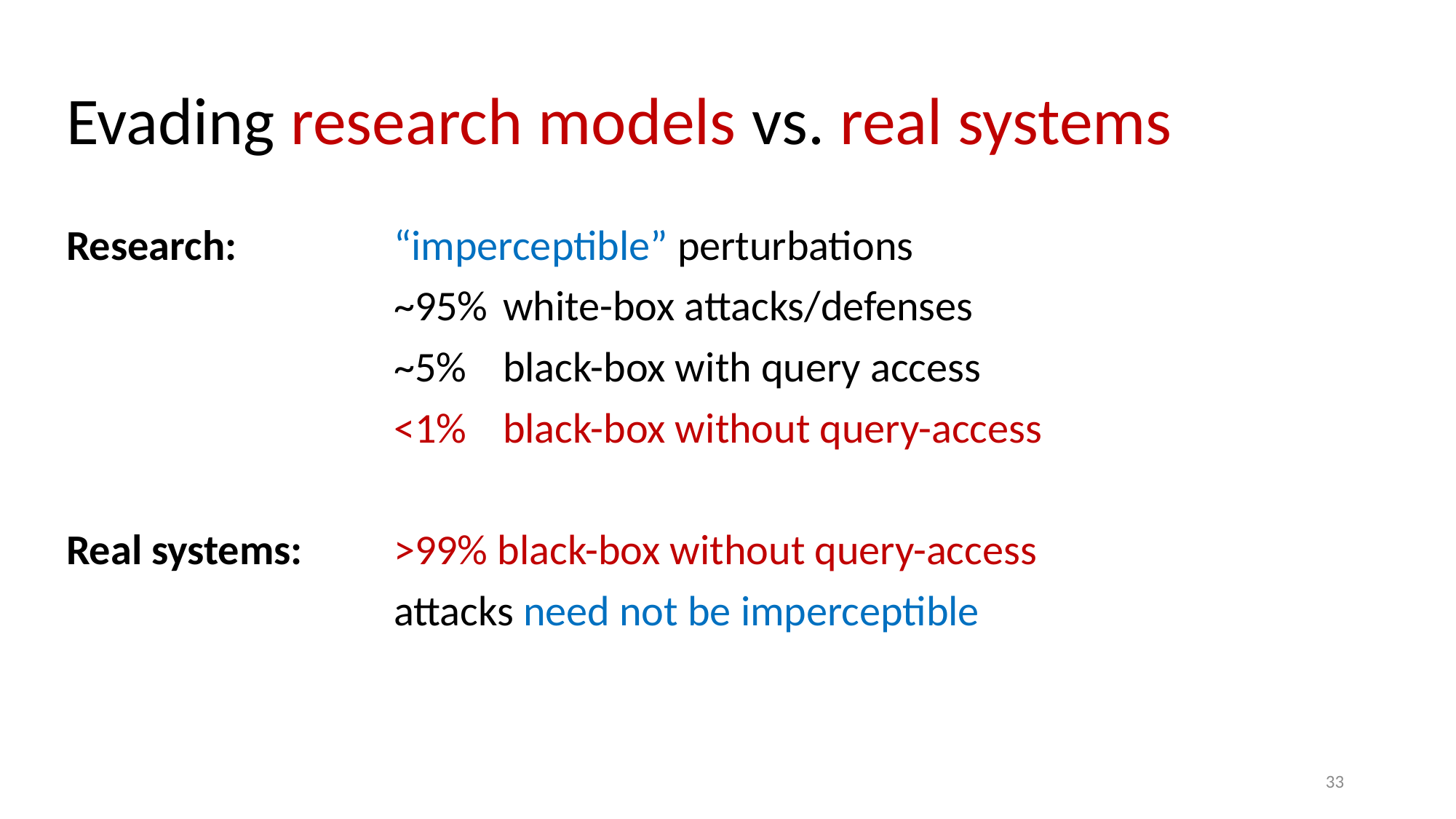

# Evading research models vs. real systems
Research:  		“imperceptible” perturbations
			~95%	white-box attacks/defenses
			~5%   	black-box with query access
			<1%   	black-box without query-access

Real systems: 	>99% black-box without query-access
			attacks need not be imperceptible
33